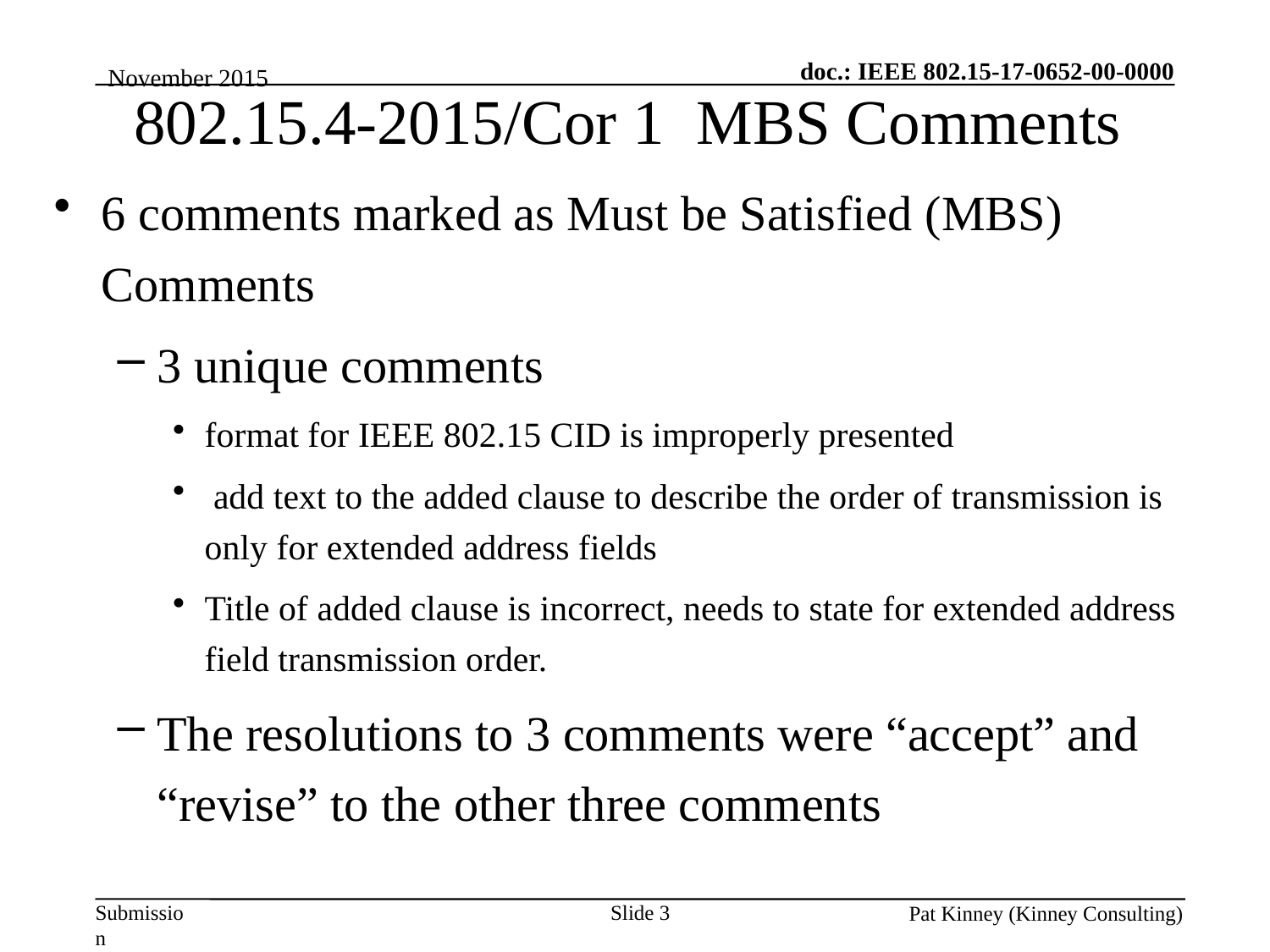

# 802.15.4-2015/Cor 1  MBS Comments
November 2015
6 comments marked as Must be Satisfied (MBS) Comments
3 unique comments
format for IEEE 802.15 CID is improperly presented
 add text to the added clause to describe the order of transmission is only for extended address fields
Title of added clause is incorrect, needs to state for extended address field transmission order.
The resolutions to 3 comments were “accept” and “revise” to the other three comments
Slide 3
Pat Kinney (Kinney Consulting)